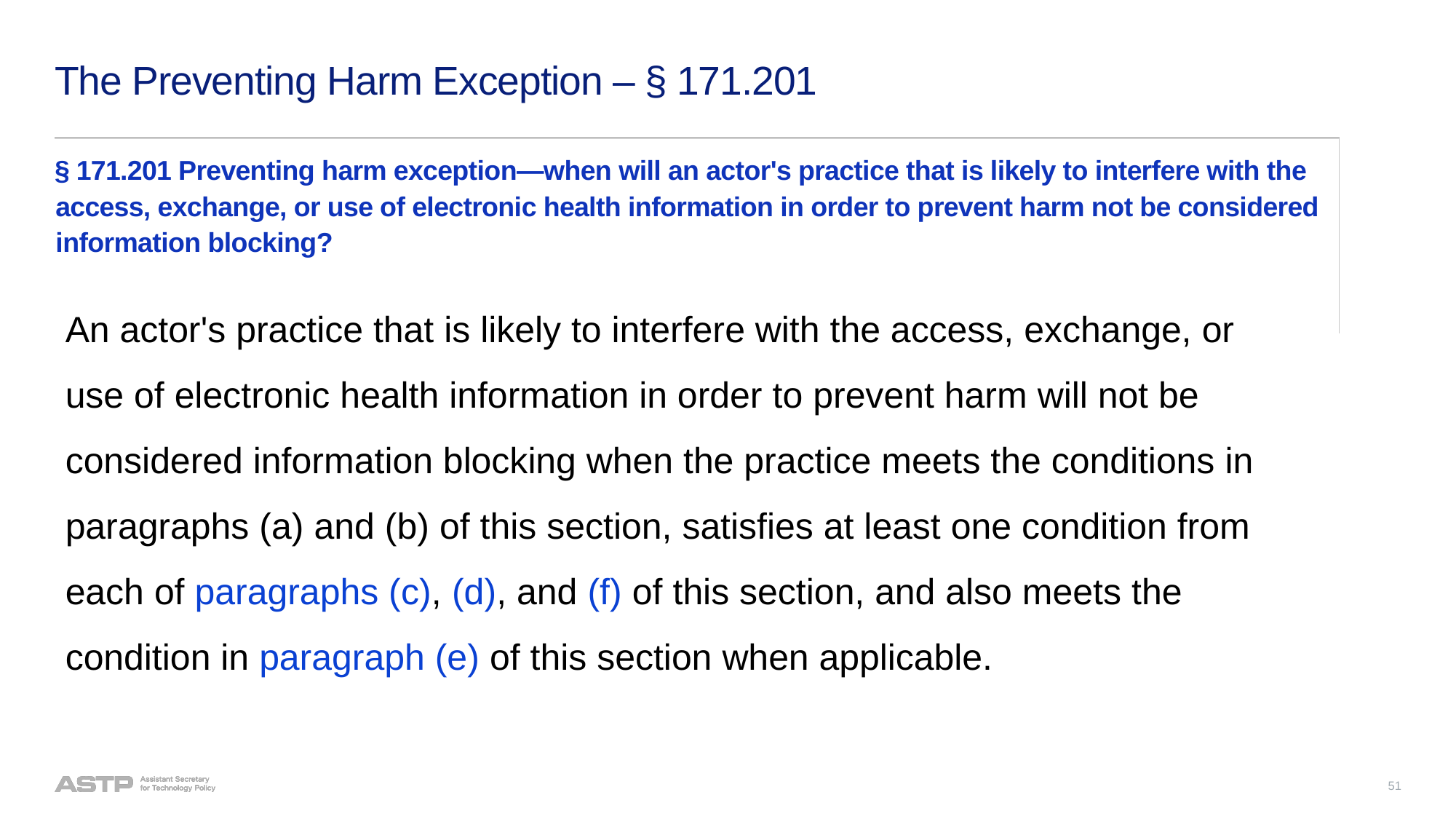

# The Preventing Harm Exception – § 171.201
§ 171.201 Preventing harm exception—when will an actor's practice that is likely to interfere with the access, exchange, or use of electronic health information in order to prevent harm not be considered information blocking?
An actor's practice that is likely to interfere with the access, exchange, or use of electronic health information in order to prevent harm will not be considered information blocking when the practice meets the conditions in paragraphs (a) and (b) of this section, satisfies at least one condition from each of paragraphs (c), (d), and (f) of this section, and also meets the condition in paragraph (e) of this section when applicable.